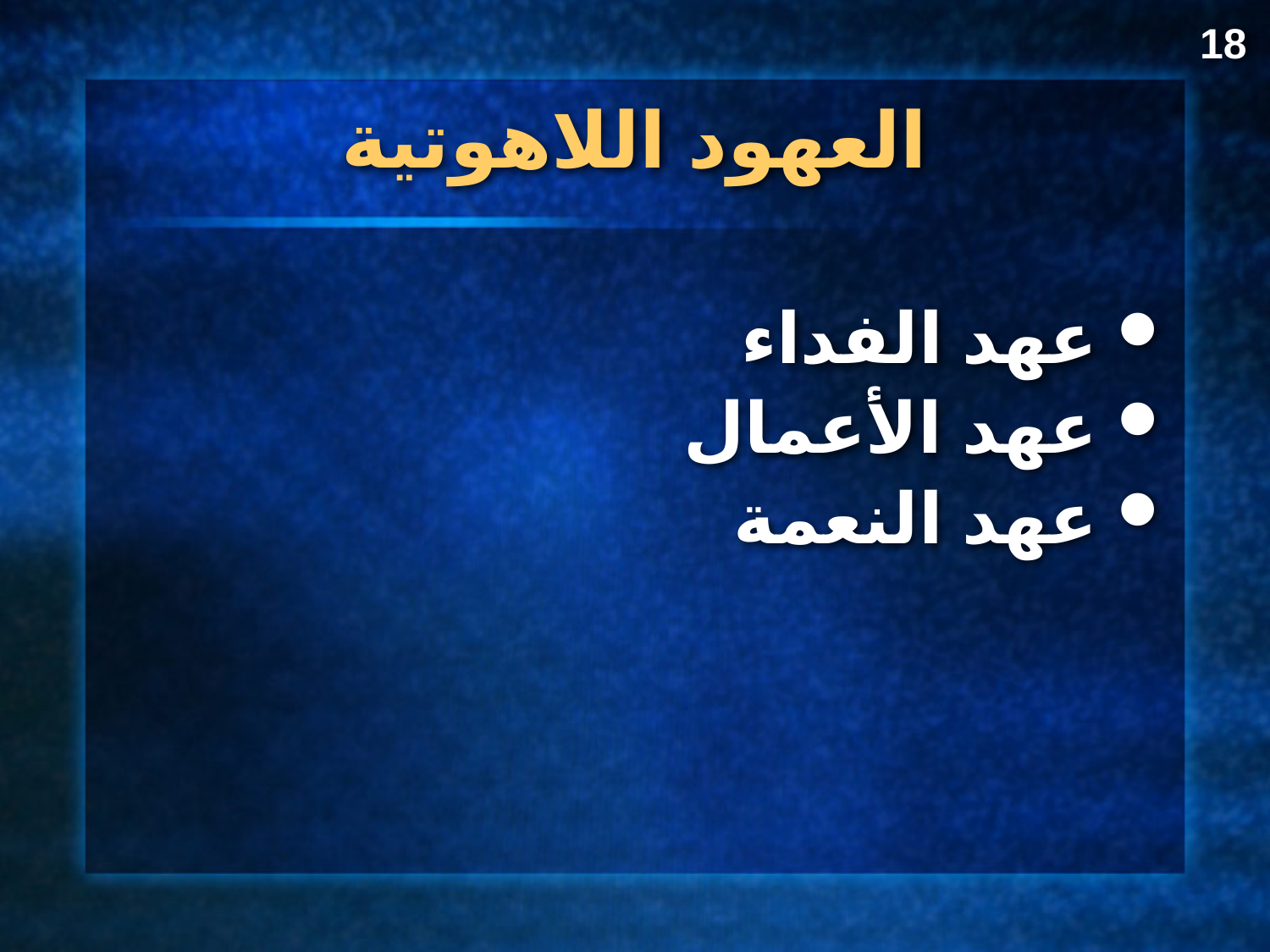

18
# العهود اللاهوتية
عهد الفداء
عهد الأعمال
عهد النعمة